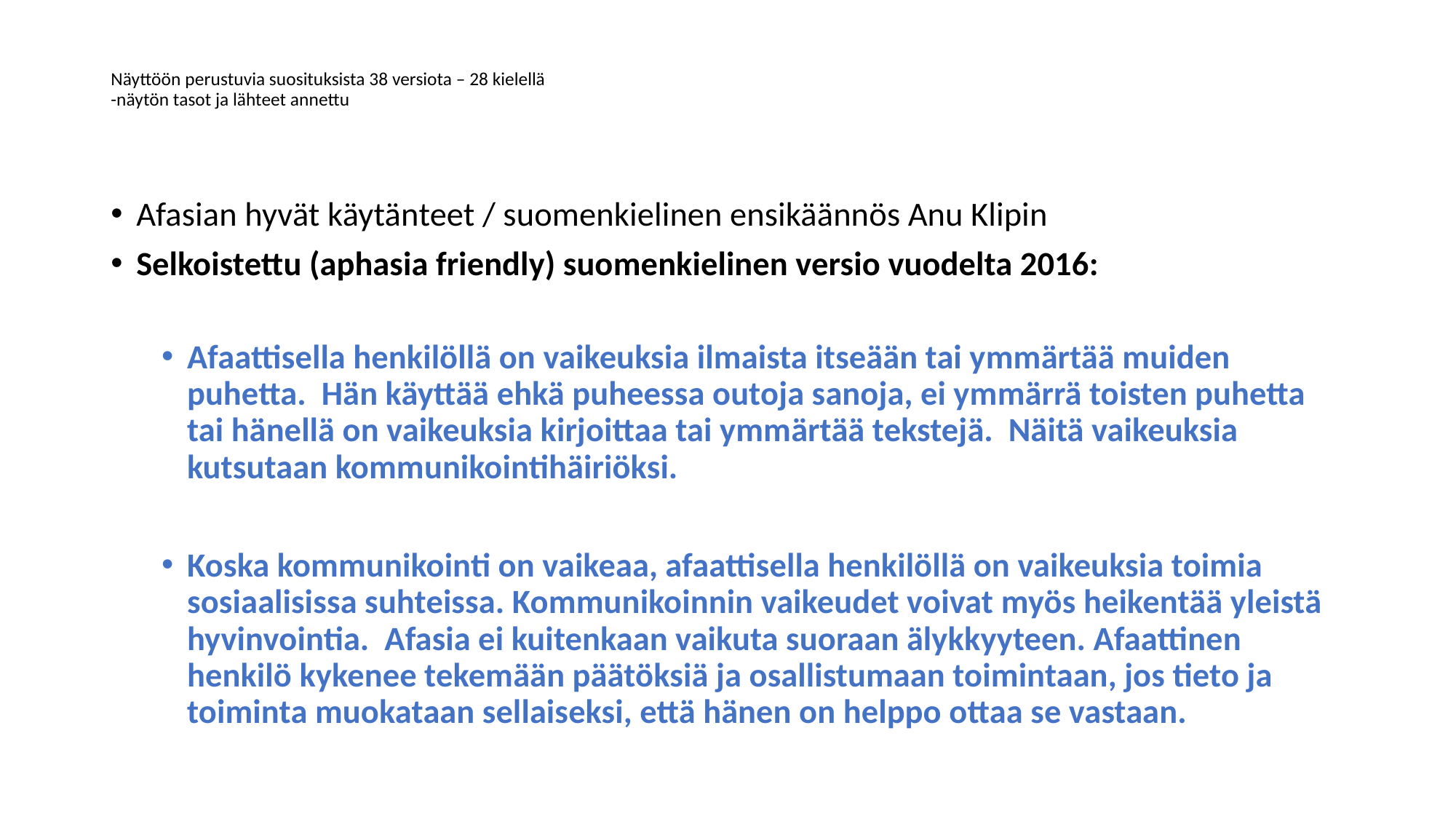

# Näyttöön perustuvia suosituksista 38 versiota – 28 kielellä -näytön tasot ja lähteet annettu
Afasian hyvät käytänteet / suomenkielinen ensikäännös Anu Klipin
Selkoistettu (aphasia friendly) suomenkielinen versio vuodelta 2016:

Afaattisella henkilöllä on vaikeuksia ilmaista itseään tai ymmärtää muiden puhetta.  Hän käyttää ehkä puheessa outoja sanoja, ei ymmärrä toisten puhetta tai hänellä on vaikeuksia kirjoittaa tai ymmärtää tekstejä.  Näitä vaikeuksia kutsutaan kommunikointihäiriöksi.

Koska kommunikointi on vaikeaa, afaattisella henkilöllä on vaikeuksia toimia sosiaalisissa suhteissa. Kommunikoinnin vaikeudet voivat myös heikentää yleistä hyvinvointia.  Afasia ei kuitenkaan vaikuta suoraan älykkyyteen. Afaattinen henkilö kykenee tekemään päätöksiä ja osallistumaan toimintaan, jos tieto ja toiminta muokataan sellaiseksi, että hänen on helppo ottaa se vastaan.